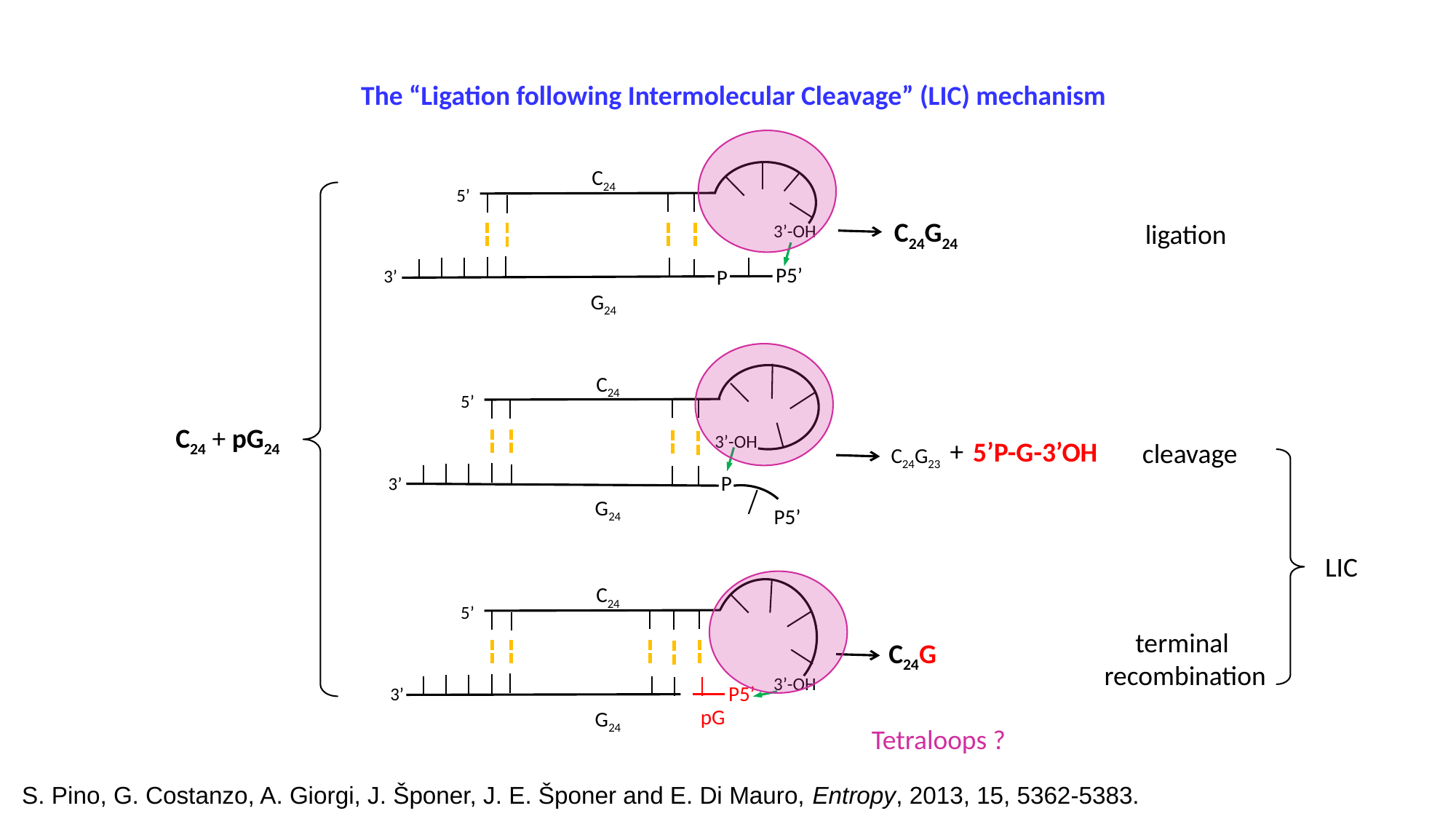

The “Ligation following Intermolecular Cleavage” (LIC) mechanism

Tetraloops ?

C24
5’
3’-OH
P5’
G24
3’
P
C24G24
ligation

C24
5’
3’-OH
P5’
G24
3’
P

+
5’P-G-3’OH
cleavage
C24G23

LIC
C24

5’
3’-OH
P5’
G24
3’

terminal
recombination
C24G
pG

C24 + pG24
S. Pino, G. Costanzo, A. Giorgi, J. Šponer, J. E. Šponer and E. Di Mauro, Entropy, 2013, 15, 5362-5383.